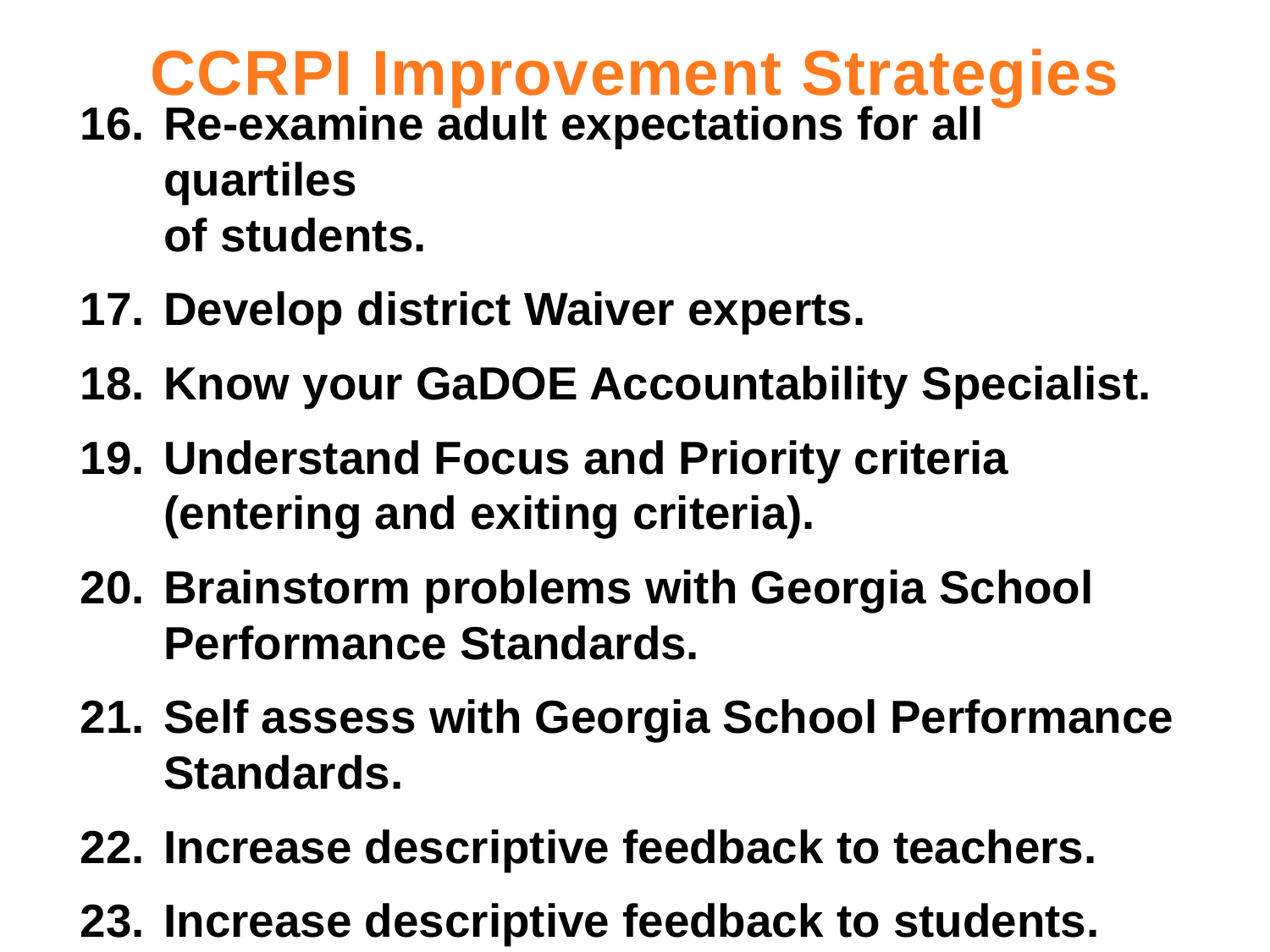

CCRPI Improvement Strategies
Re-examine adult expectations for all quartiles
of students.
Develop district Waiver experts.
Know your GaDOE Accountability Specialist.
Understand Focus and Priority criteria
(entering and exiting criteria).
Brainstorm problems with Georgia School Performance Standards.
Self assess with Georgia School Performance Standards.
Increase descriptive feedback to teachers.
Increase descriptive feedback to students.